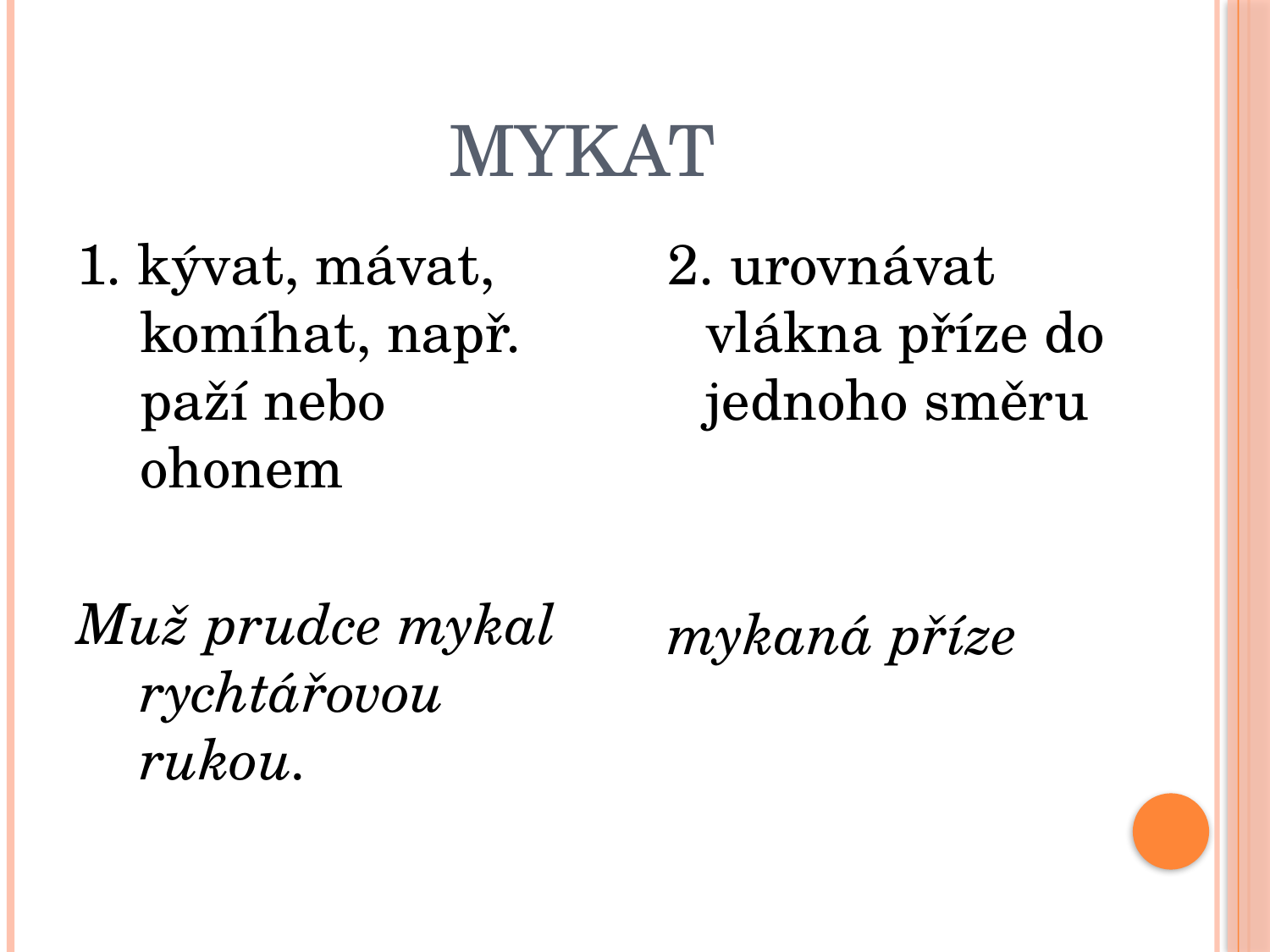

# mykat
1. kývat, mávat, komíhat, např. paží nebo ohonem

Muž prudce mykal rychtářovou rukou.
2. urovnávat vlákna příze do jednoho směru

mykaná příze